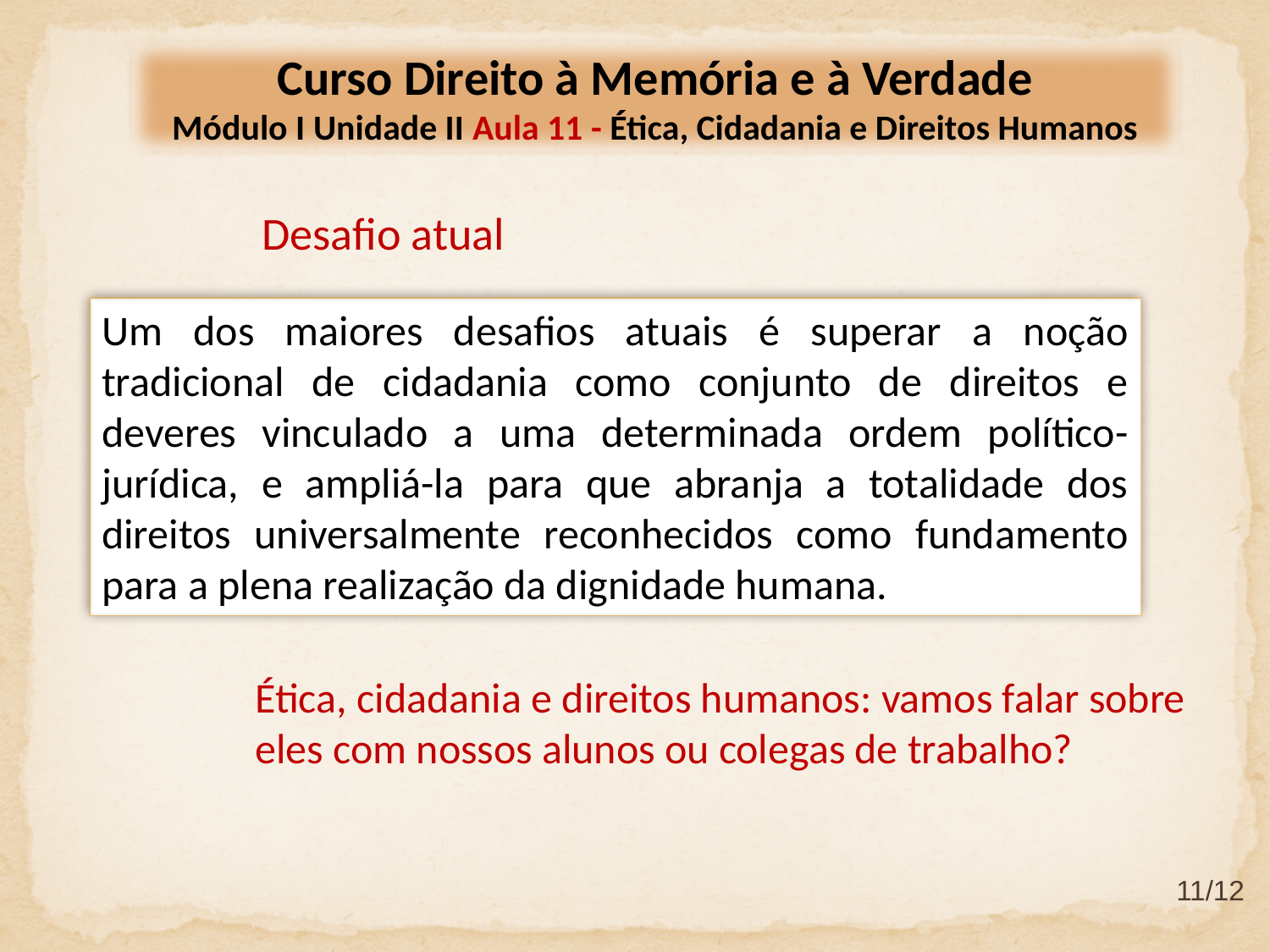

Curso Direito à Memória e à Verdade
Módulo I Unidade II Aula 11 - Ética, Cidadania e Direitos Humanos
Desafio atual
Um dos maiores desafios atuais é superar a noção tradicional de cidadania como conjunto de direitos e deveres vinculado a uma determinada ordem político-jurídica, e ampliá-la para que abranja a totalidade dos direitos universalmente reconhecidos como fundamento para a plena realização da dignidade humana.

Ética, cidadania e direitos humanos: vamos falar sobre
eles com nossos alunos ou colegas de trabalho?
11/12